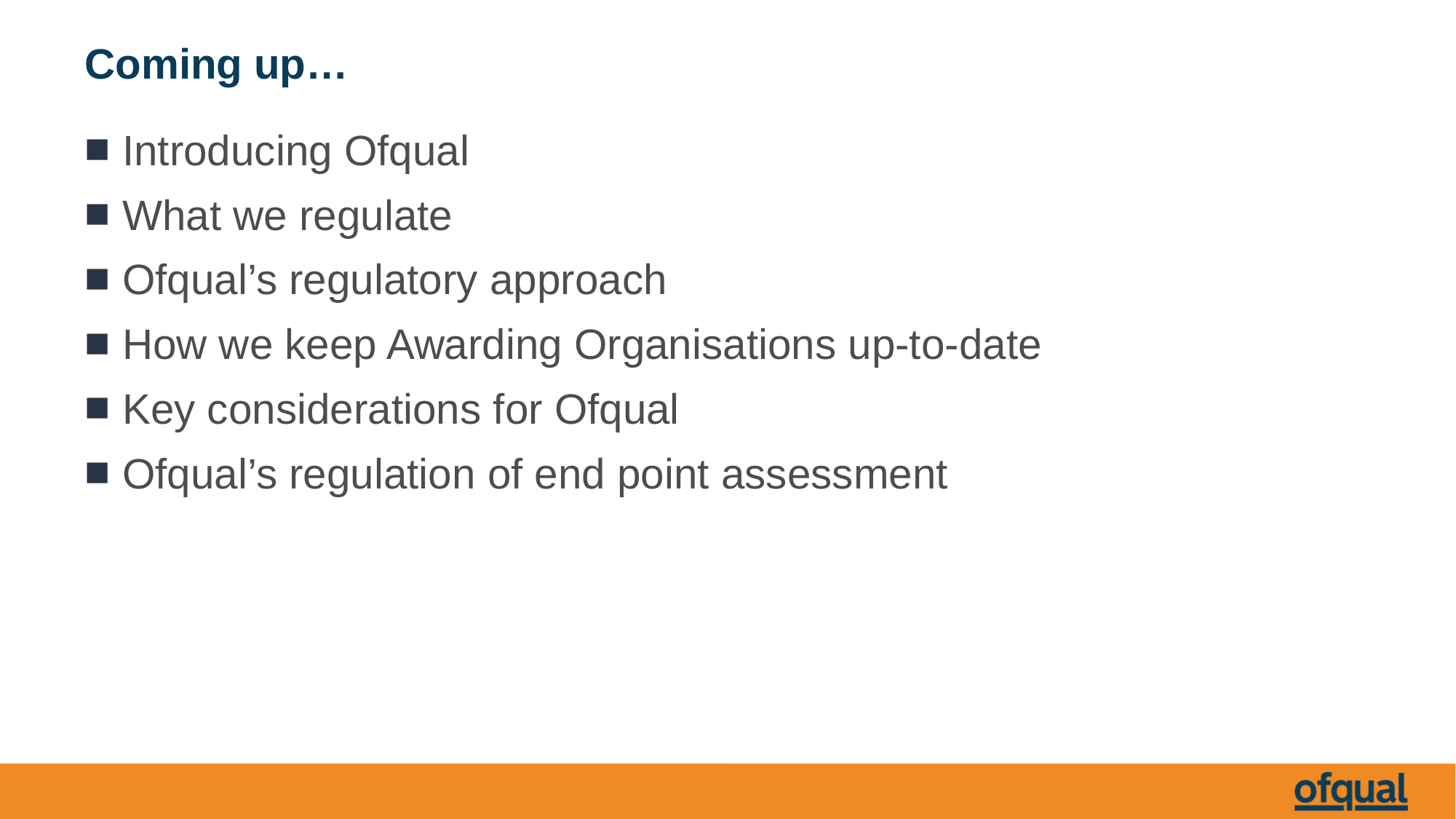

# Coming up…
Introducing Ofqual
What we regulate
Ofqual’s regulatory approach
How we keep Awarding Organisations up-to-date
Key considerations for Ofqual
Ofqual’s regulation of end point assessment